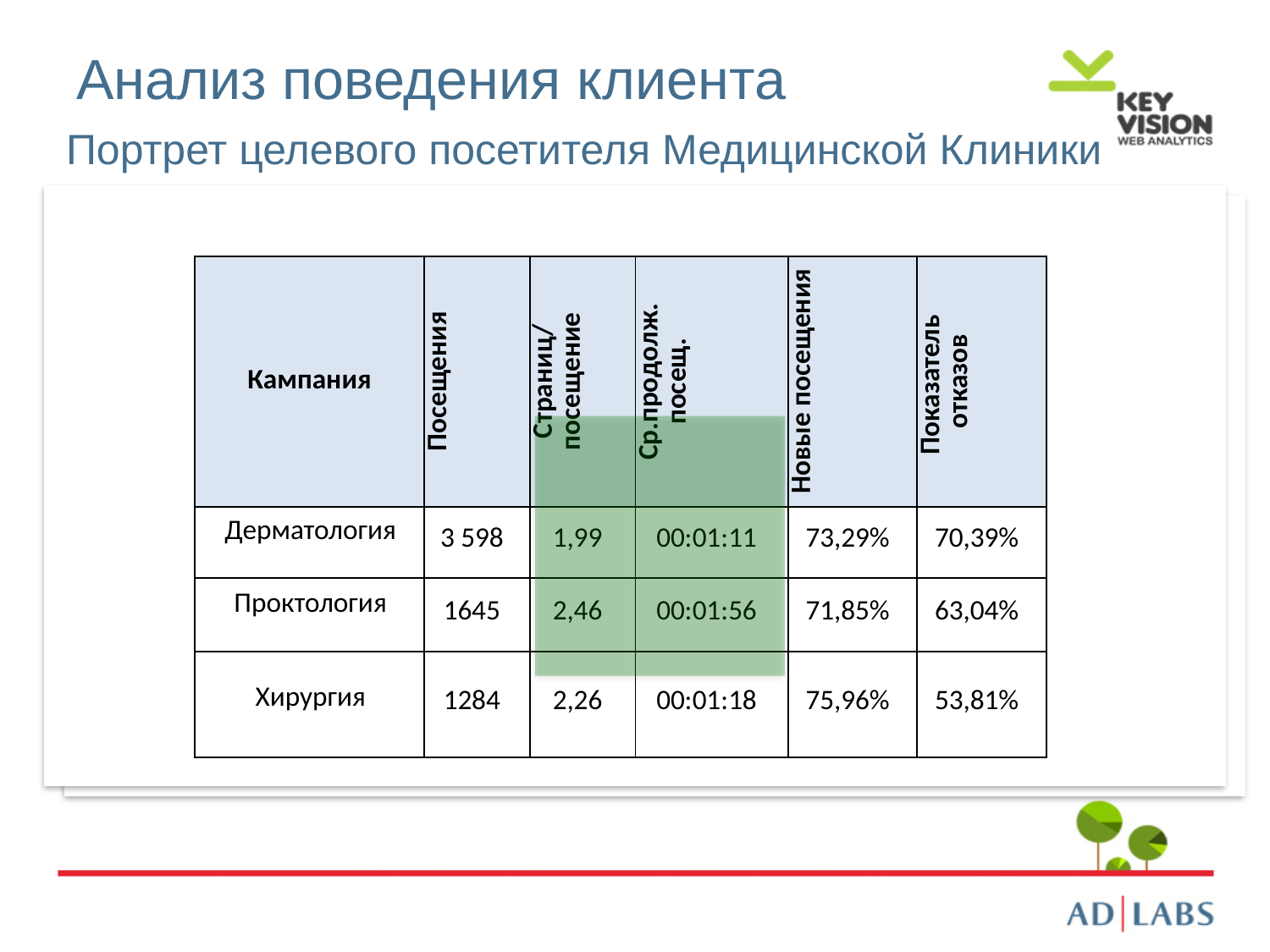

# Анализ поведения клиента
Портрет целевого посетителя Медицинской Клиники
Просмотрел более 3 страниц;
Провел на сайте более 1,5 минуты;
Перешел на страницу «Контакты»;
Просмотрел цены на услуги.

ШАГ 1
Отслеживание источников телефонных звонков через ID
ШАГ 2
Анализ поведения посетителей, совершивших целевой звонок
ШАГ 3
Формирование паттерна целевого посетителя
| Кампания | Посещения | Страниц/ посещение | Ср.продолж. посещ. | Новые посещения | Показатель отказов |
| --- | --- | --- | --- | --- | --- |
| Дерматология | 3 598 | 1,99 | 00:01:11 | 73,29% | 70,39% |
| Проктология | 1645 | 2,46 | 00:01:56 | 71,85% | 63,04% |
| Хирургия | 1284 | 2,26 | 00:01:18 | 75,96% | 53,81% |